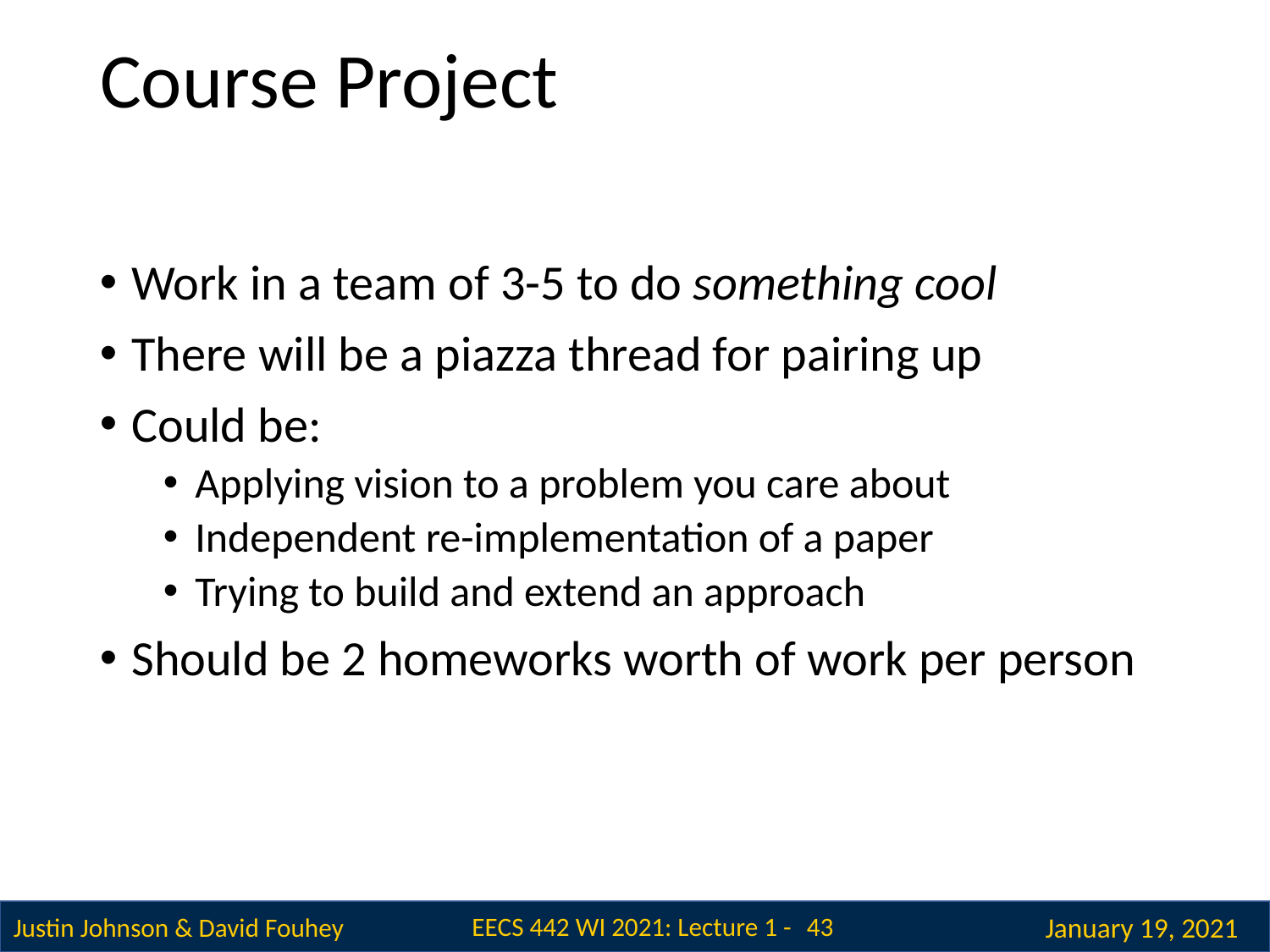

# Course Project
Work in a team of 3-5 to do something cool
There will be a piazza thread for pairing up
Could be:
Applying vision to a problem you care about
Independent re-implementation of a paper
Trying to build and extend an approach
Should be 2 homeworks worth of work per person
43